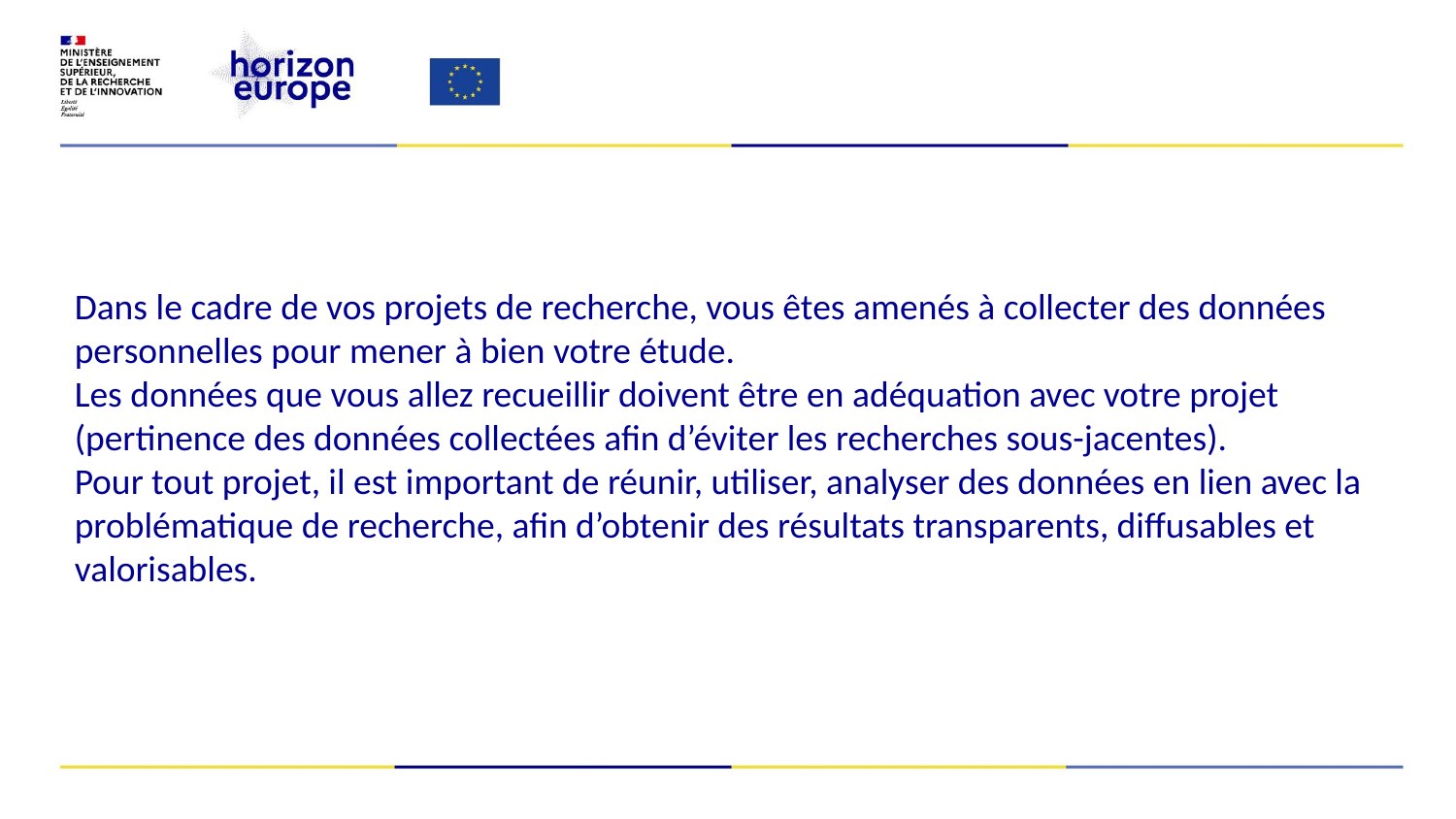

Dans le cadre de vos projets de recherche, vous êtes amenés à collecter des données personnelles pour mener à bien votre étude.
Les données que vous allez recueillir doivent être en adéquation avec votre projet (pertinence des données collectées afin d’éviter les recherches sous-jacentes).
Pour tout projet, il est important de réunir, utiliser, analyser des données en lien avec la problématique de recherche, afin d’obtenir des résultats transparents, diffusables et valorisables.